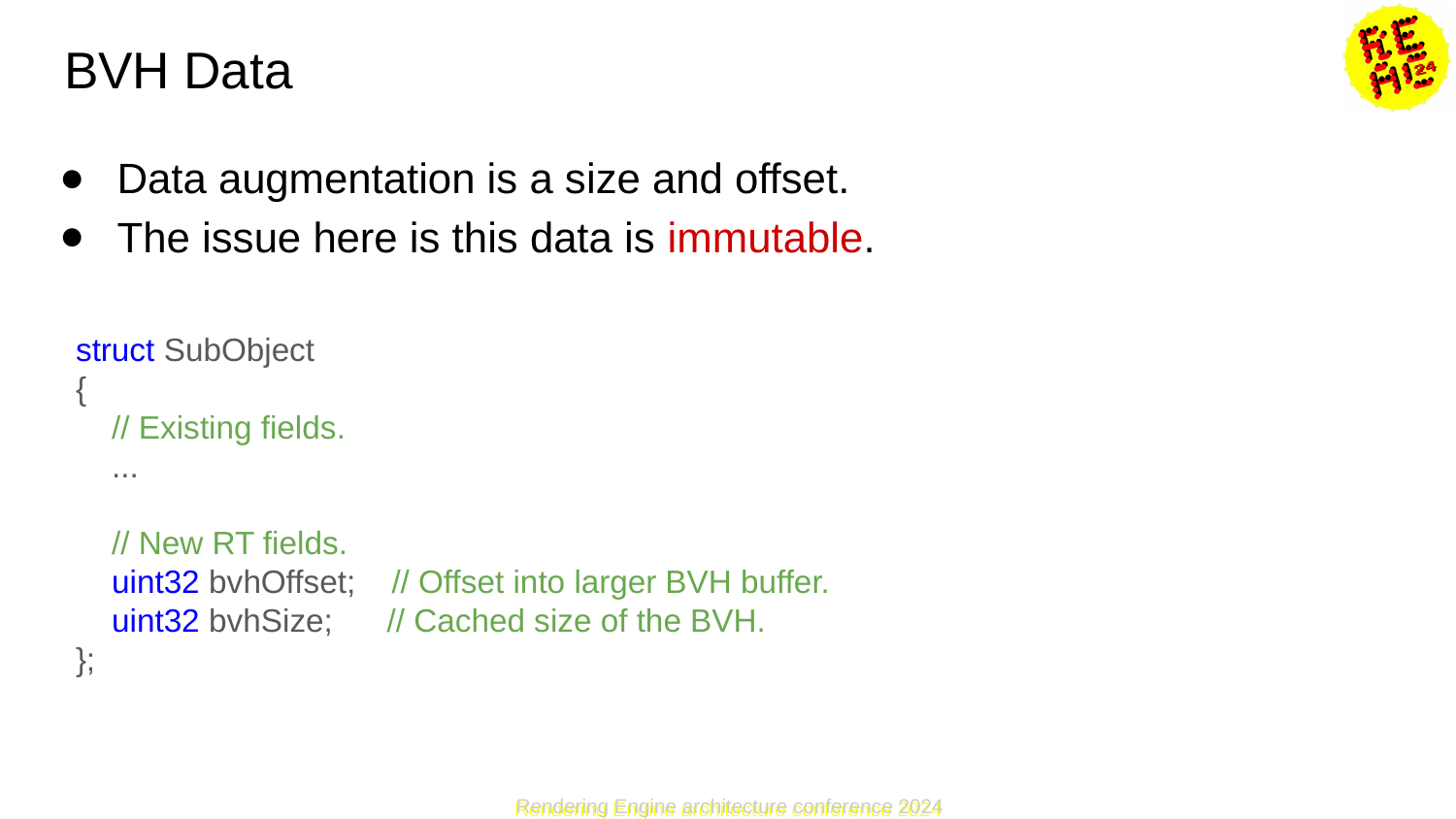

# BVH Data
Data augmentation is a size and offset.
The issue here is this data is immutable.
struct SubObject
{
    // Existing fields.
    ...

    // New RT fields.
    uint32 bvhOffset;    // Offset into larger BVH buffer.
    uint32 bvhSize;      // Cached size of the BVH.
};